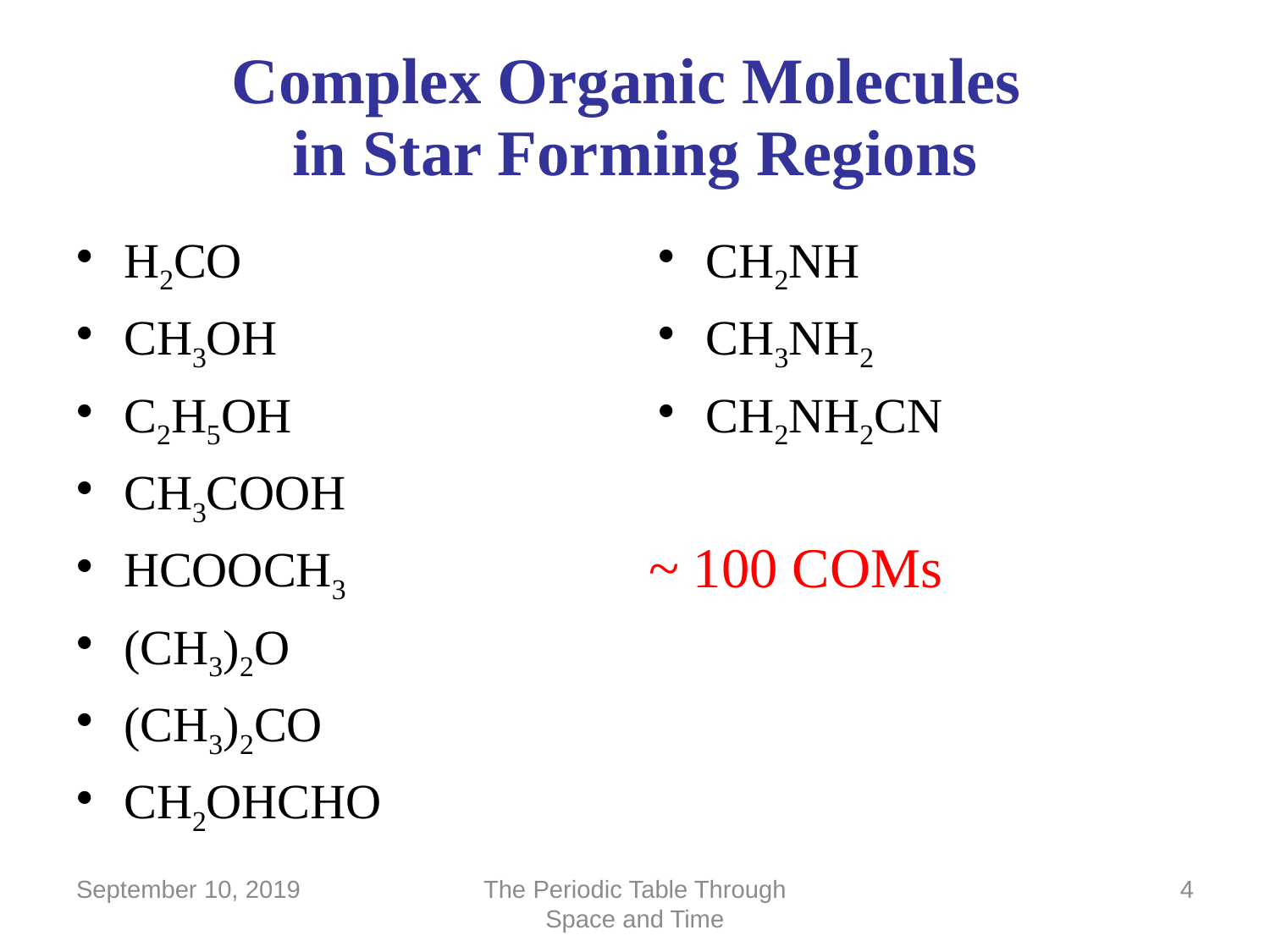

# Complex Organic Molecules in Star Forming Regions
H2CO
CH3OH
C2H5OH
CH3COOH
HCOOCH3
(CH3)2O
(CH3)2CO
CH2OHCHO

CH2NH
CH3NH2
CH2NH2CN
~ 100 COMs
September 10, 2019
The Periodic Table Through Space and Time
4